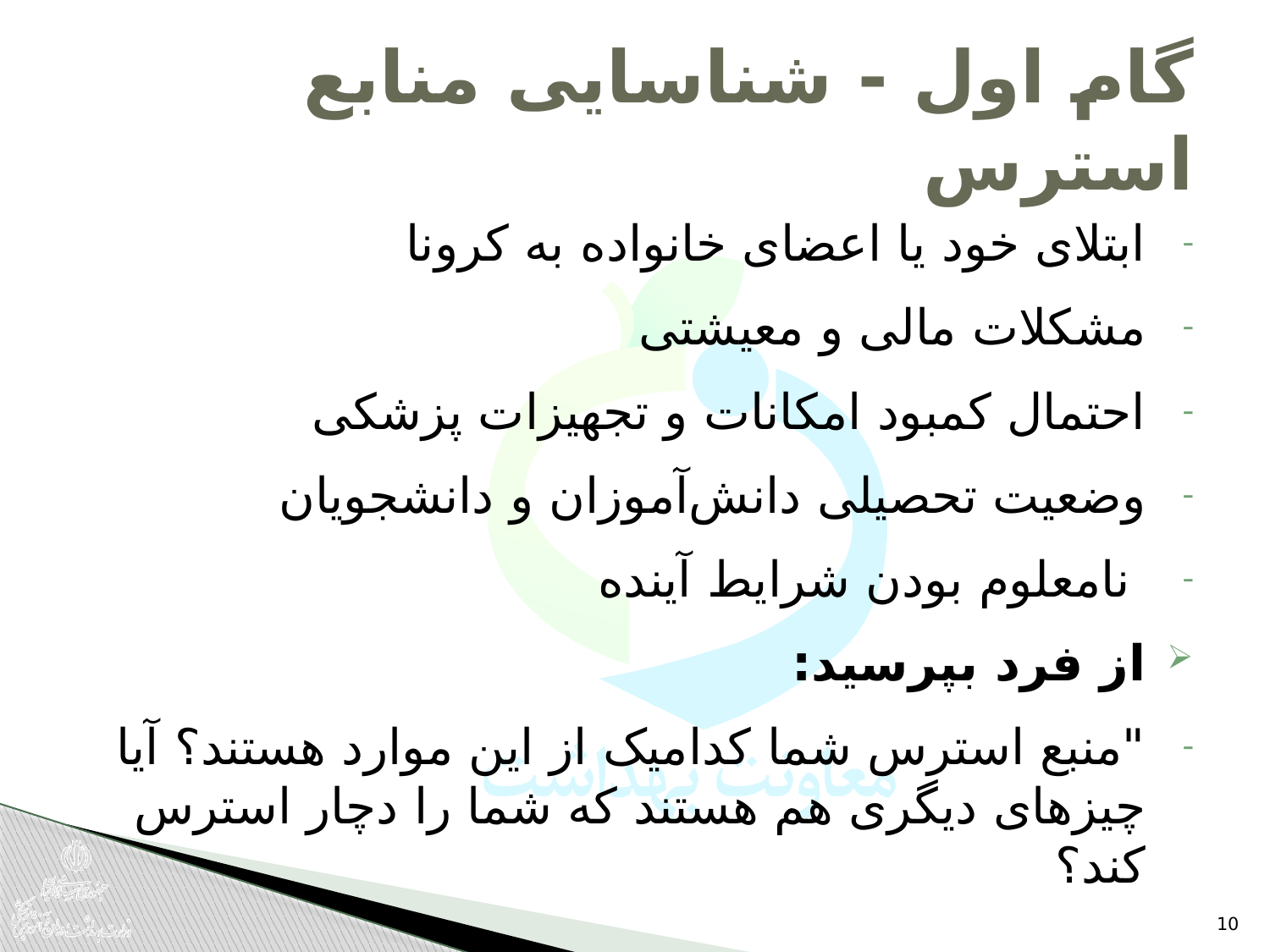

# گام اول - شناسایی منابع استرس
ابتلای خود یا اعضای خانواده به کرونا
مشکلات مالی و معیشتی
احتمال کمبود امکانات و تجهیزات پزشکی
وضعیت تحصیلی دانش‌آموزان و دانشجویان
 نامعلوم بودن شرایط آینده
از فرد بپرسید:
"منبع استرس شما کدامیک از این موارد هستند؟ آیا چیزهای دیگری هم هستند که شما را دچار استرس ‌کند؟

10